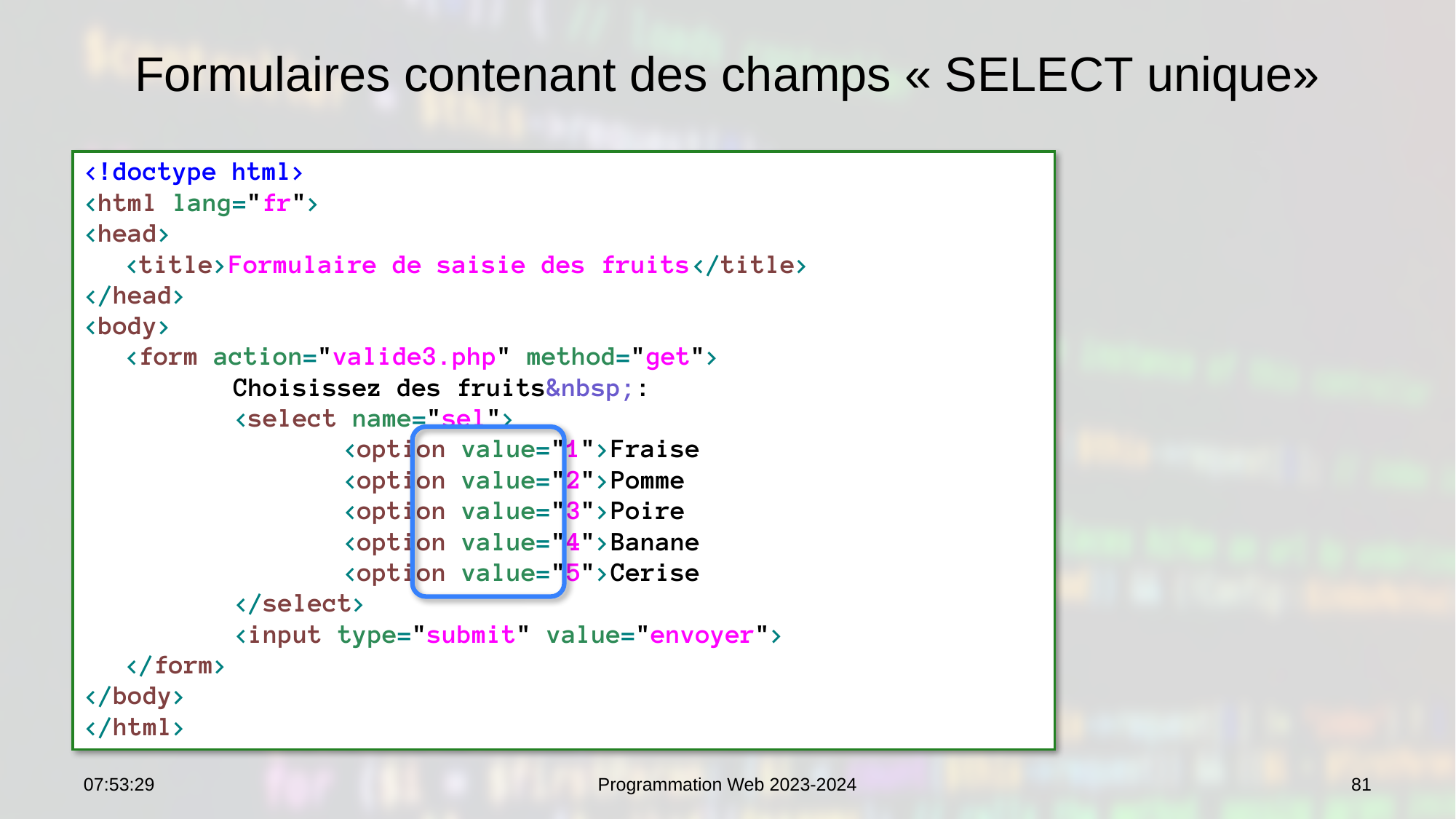

# Formulaires contenant des champs « SELECT unique»

<!doctype html>
<html lang="fr">
<head>
	<title>Formulaire de saisie des fruits</title>
</head>
<body>
	<form action="valide3.php" method="get">
		Choisissez des fruits&nbsp;:
		<select name="sel">
			<option value="1">Fraise
			<option value="2">Pomme
			<option value="3">Poire
			<option value="4">Banane
			<option value="5">Cerise
		</select>
		<input type="submit" value="envoyer">
	</form>
</body>
</html>

07:53:29
Programmation Web 2023-2024
81